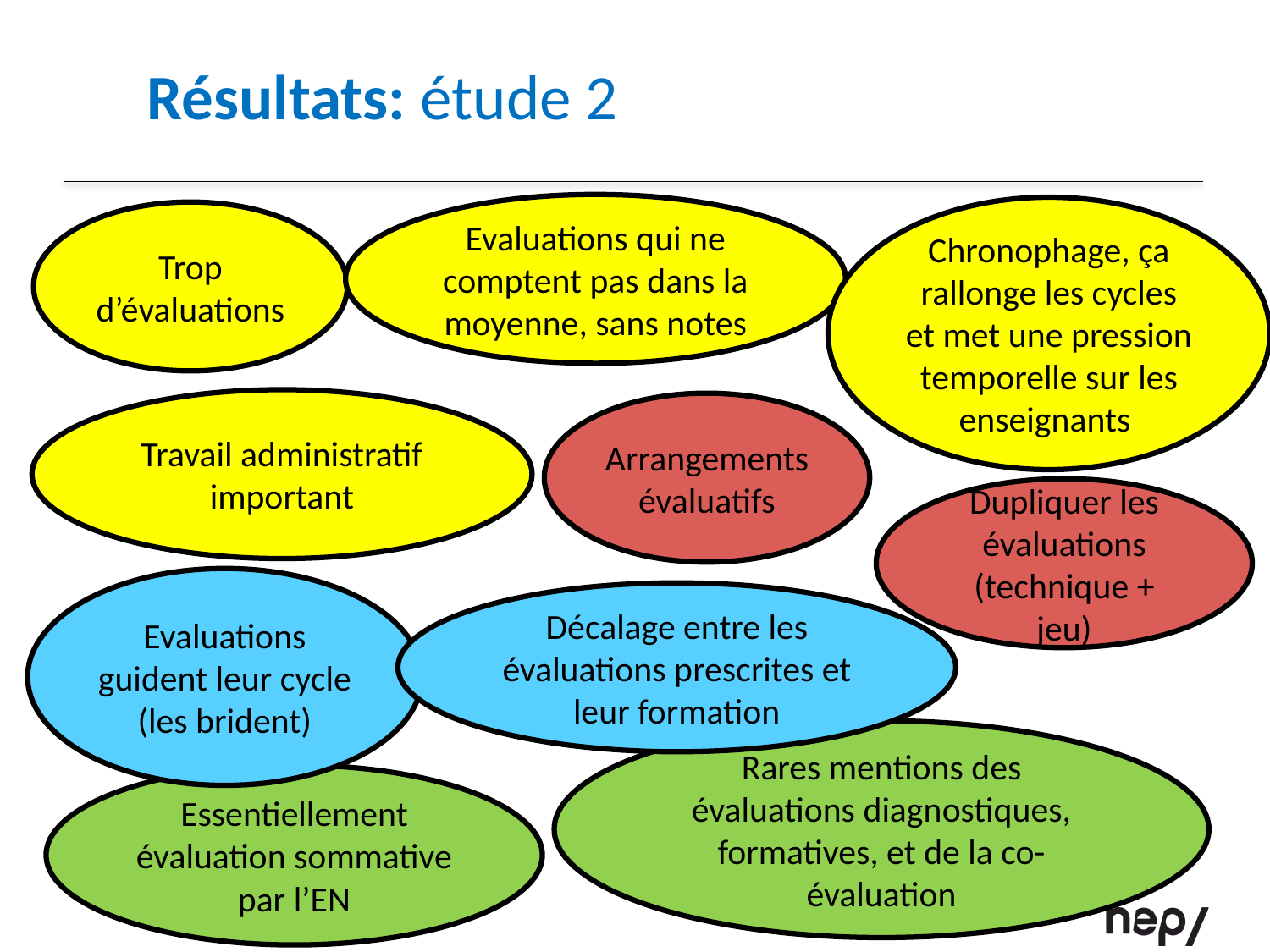

Résultats: étude 2
Evaluations qui ne comptent pas dans la moyenne, sans notes
Chronophage, ça rallonge les cycles et met une pression temporelle sur les enseignants
Trop d’évaluations
Travail administratif important
Arrangements évaluatifs
Dupliquer les évaluations (technique + jeu)
Evaluations guident leur cycle (les brident)
Décalage entre les évaluations prescrites et leur formation
Rares mentions des évaluations diagnostiques, formatives, et de la co-évaluation
Essentiellement évaluation sommative par l’EN